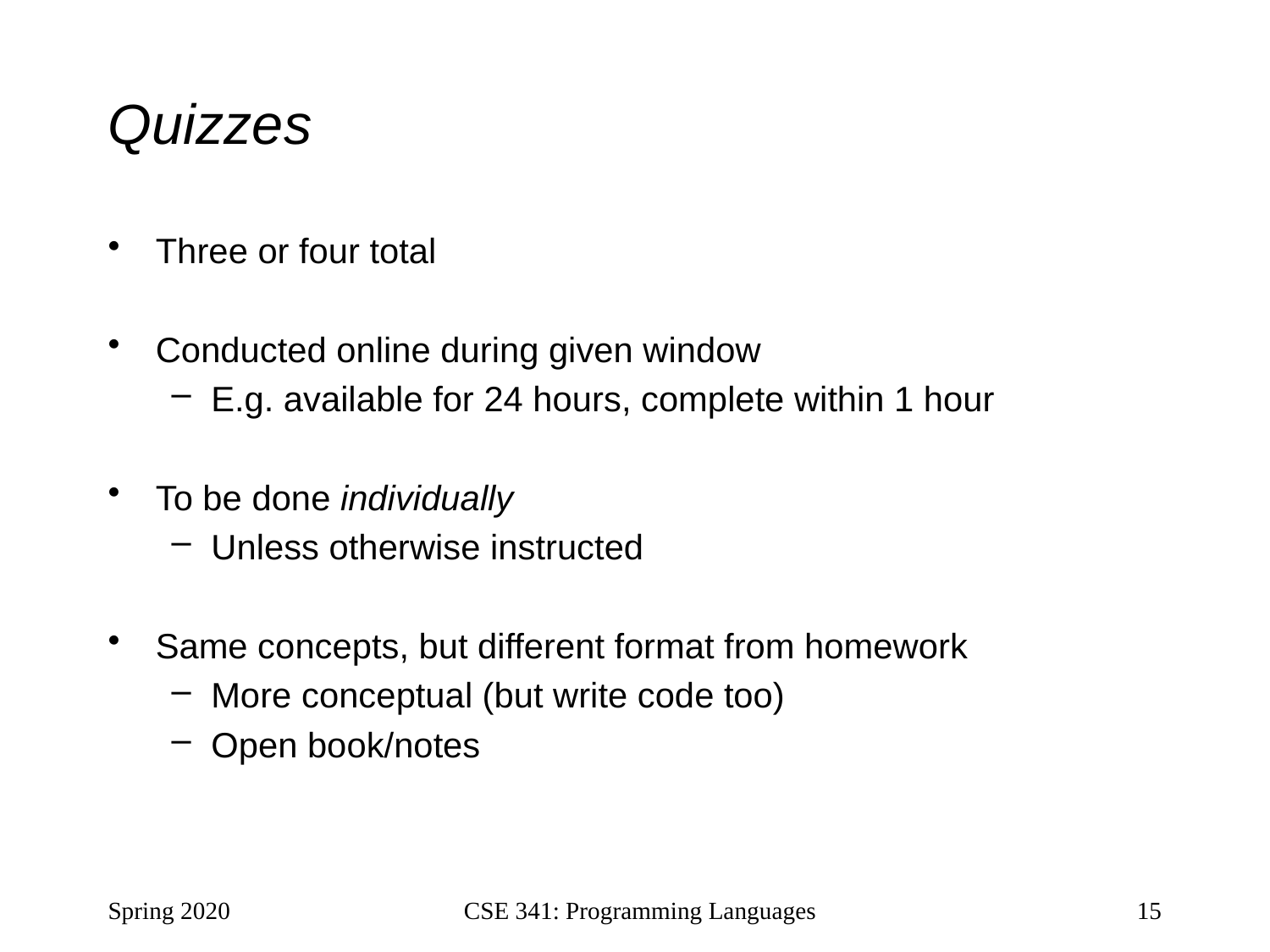

# Quizzes
Three or four total

Conducted online during given window
E.g. available for 24 hours, complete within 1 hour

To be done individually
Unless otherwise instructed

Same concepts, but different format from homework
More conceptual (but write code too)
Open book/notes

Spring 2020
CSE 341: Programming Languages
15